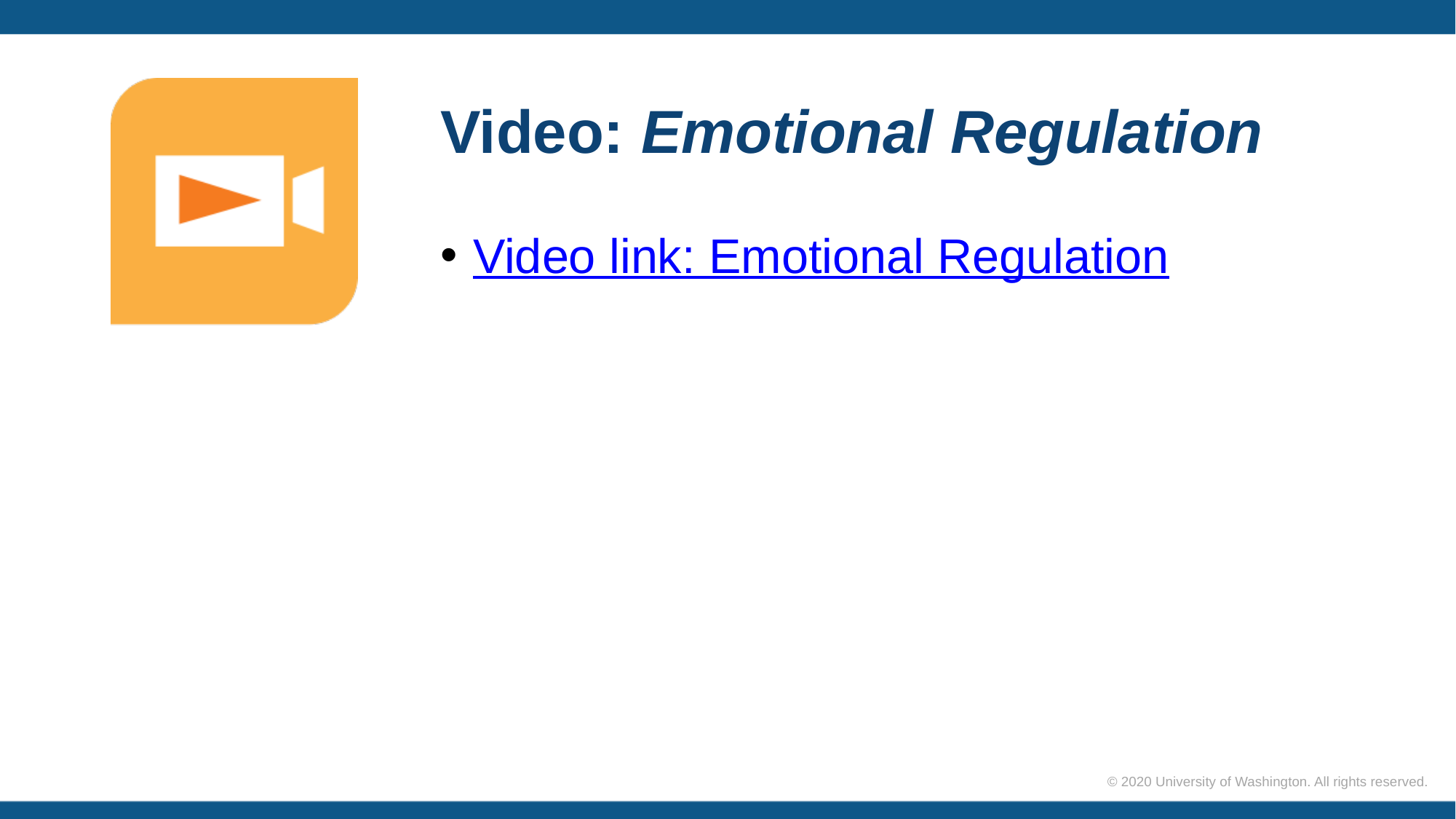

# Video: Emotional Regulation
Video link: Emotional Regulation